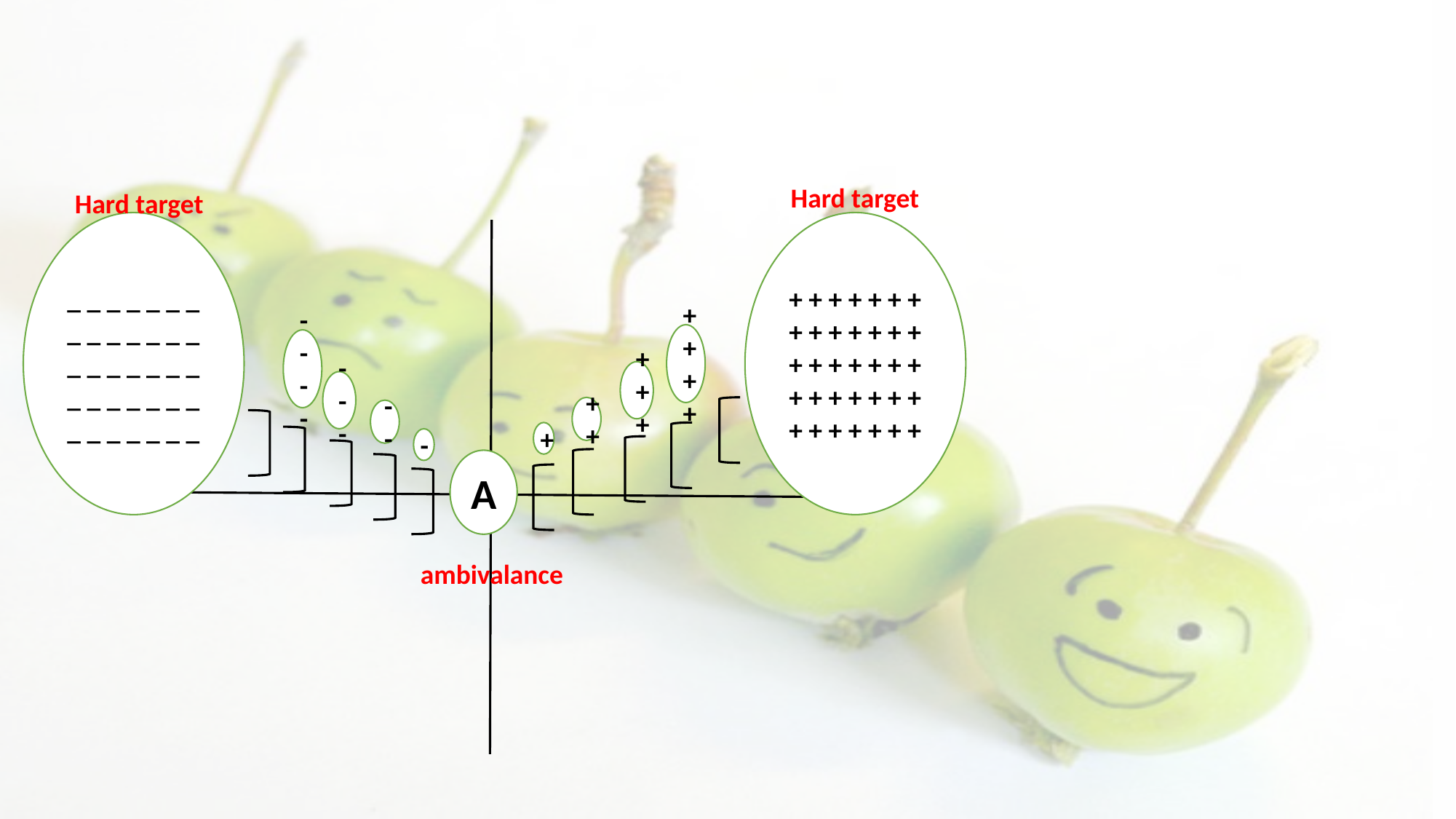

Hard target
Hard target
_ _ _ _ _ _ _ _ _ _ _ _ _ _ _ _ _ _ _ _ _ _ _ _ _ _ _ _ _ _ _ _ _ _ _
+ + + + + + + + + + + + + + + + + + + + + + + + + + + + + + + + + + +
++++
----
+++
---
++

--

+

-

A

ambivalance